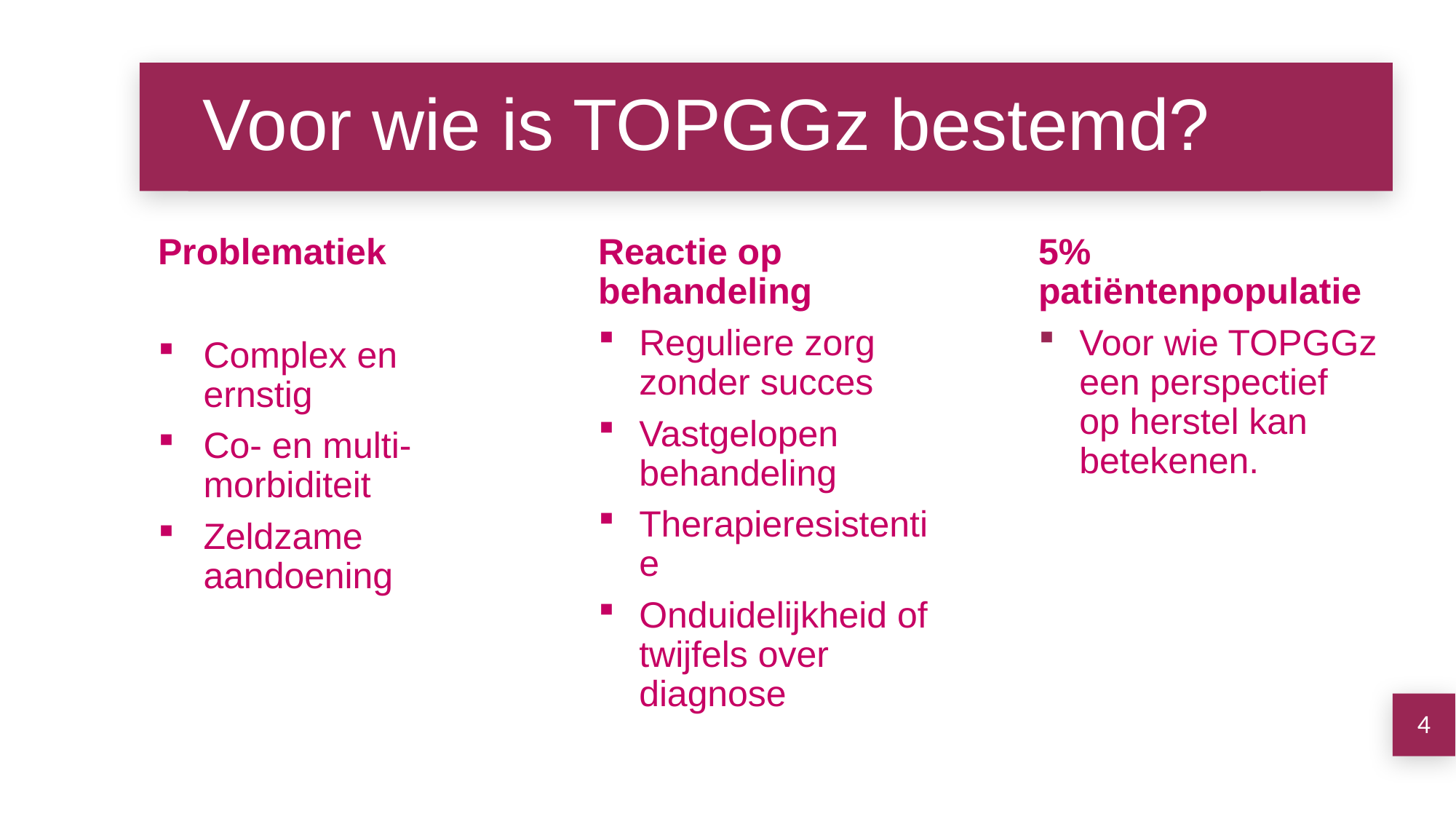

# Voor wie is TOPGGz bestemd?
Problematiek

Complex en ernstig
Co- en multi-morbiditeit
Zeldzame aandoening

Reactie op behandeling
Reguliere zorg zonder succes
Vastgelopen behandeling
Therapieresistentie
Onduidelijkheid of twijfels over diagnose

5% patiëntenpopulatie
Voor wie TOPGGz een perspectief op herstel kan betekenen.